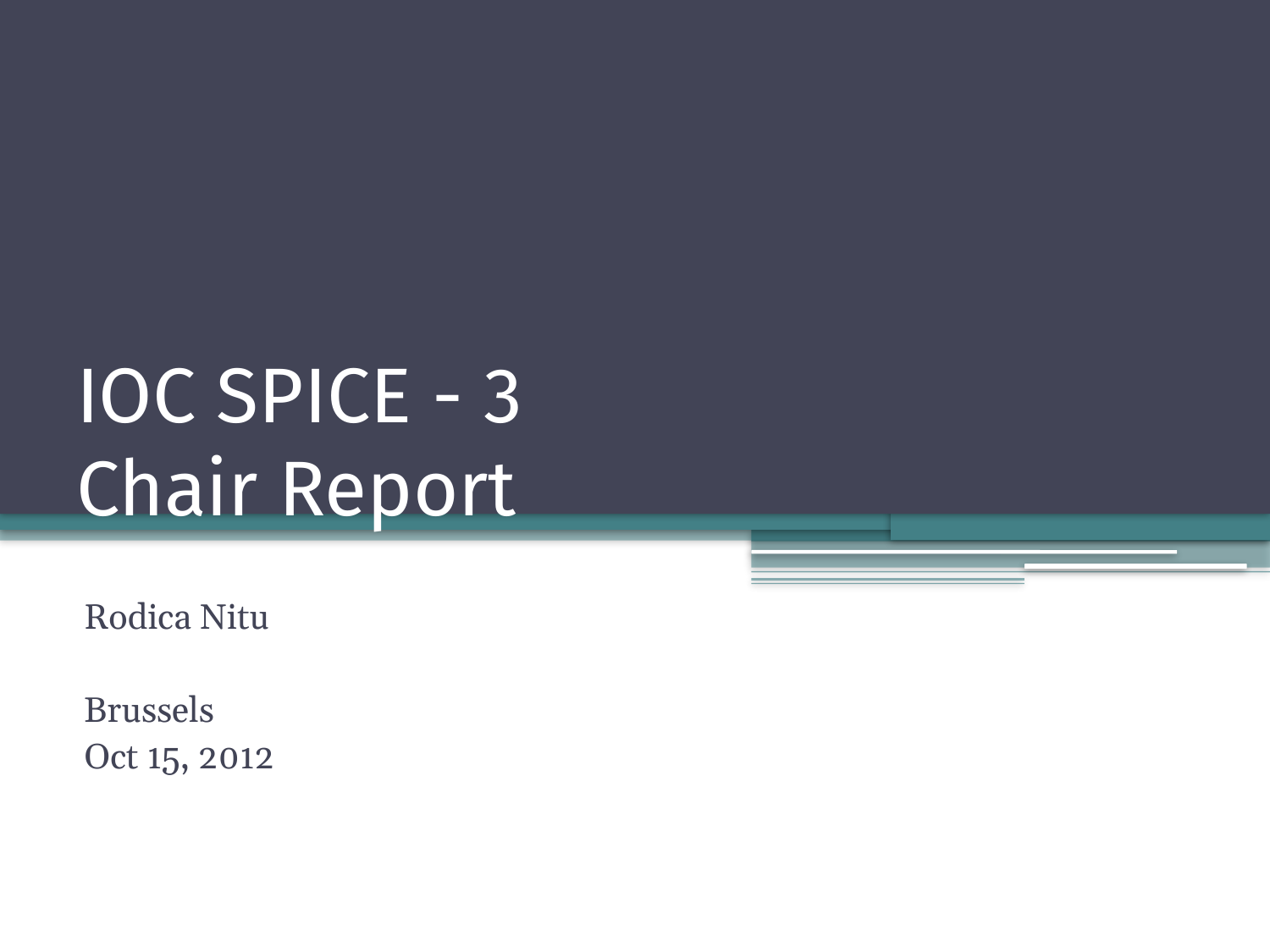

# IOC SPICE - 3 Chair Report

Rodica Nitu

Brussels
Oct 15, 2012